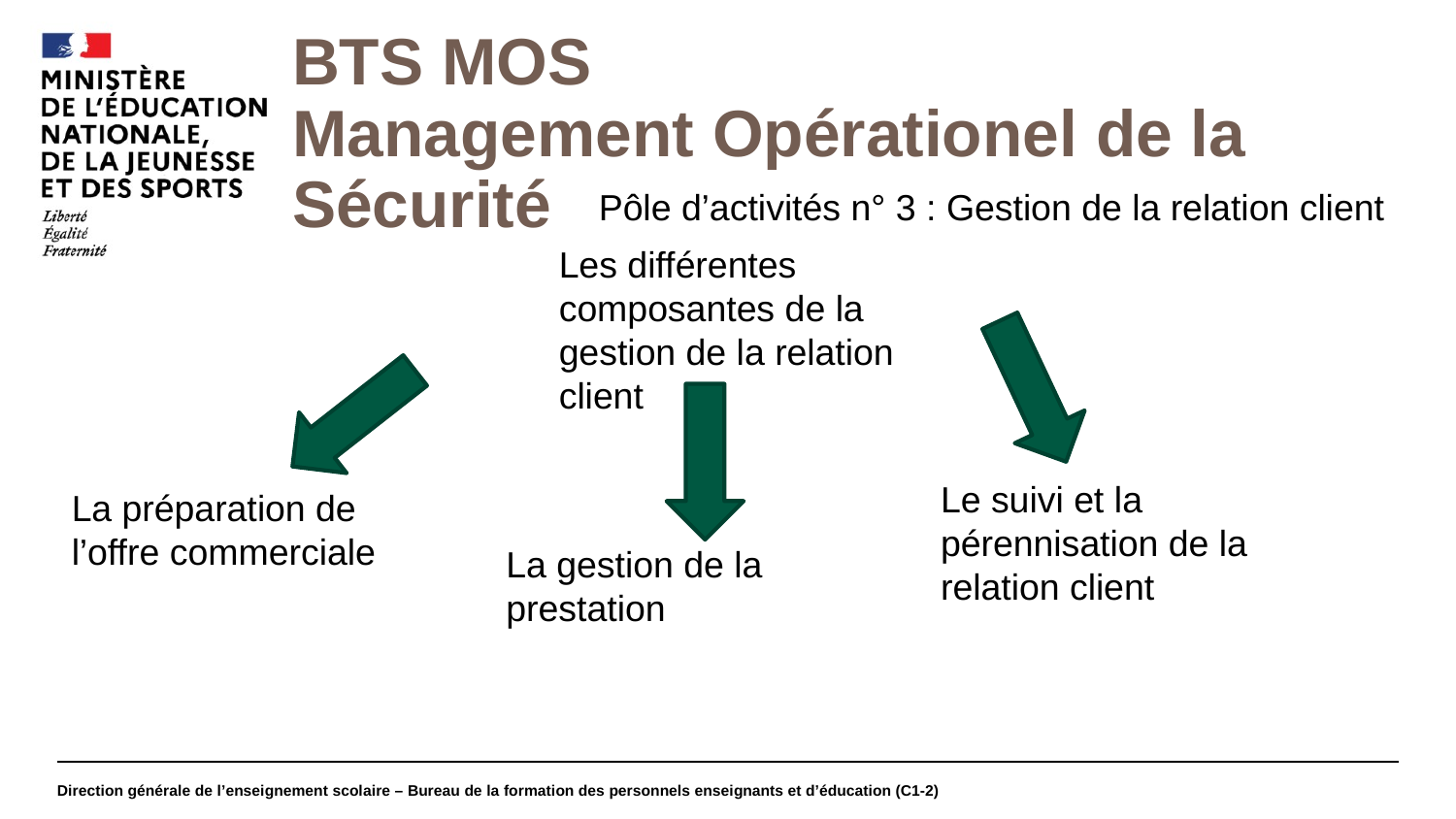

#
BTS MOS
Management Opérationel de la Sécurité
Pôle d’activités n° 3 : Gestion de la relation client
Les différentes composantes de la gestion de la relation client

Le suivi et la pérennisation de la relation client
La préparation de l’offre commerciale
La gestion de la prestation
Direction générale de l’enseignement scolaire – Bureau de la formation des personnels enseignants et d’éducation (C1-2)